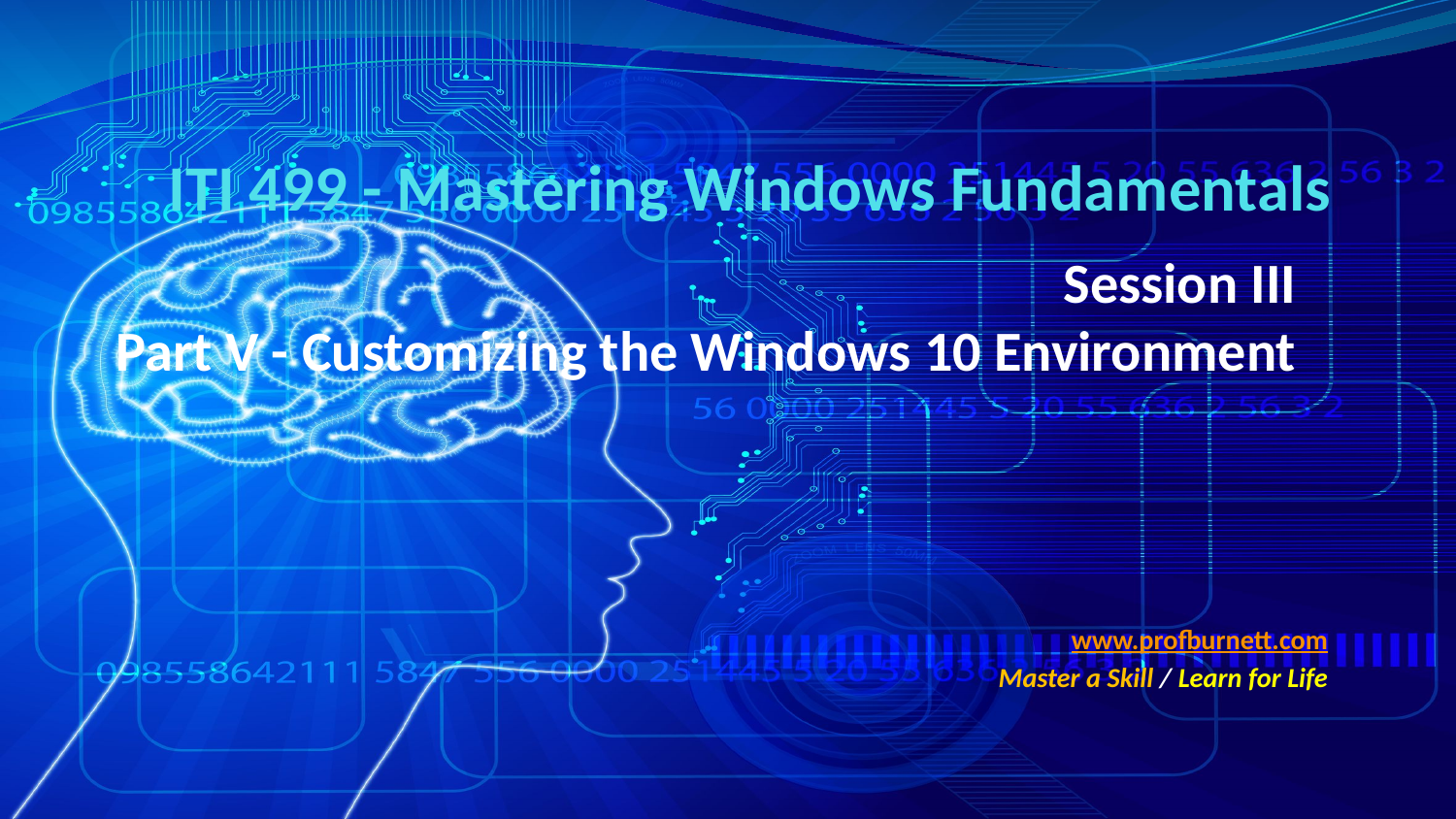

# ITI 499 - Mastering Windows Fundamentals
Session III
Part V - Customizing the Windows 10 Environment
www.profburnett.com
Master a Skill / Learn for Life